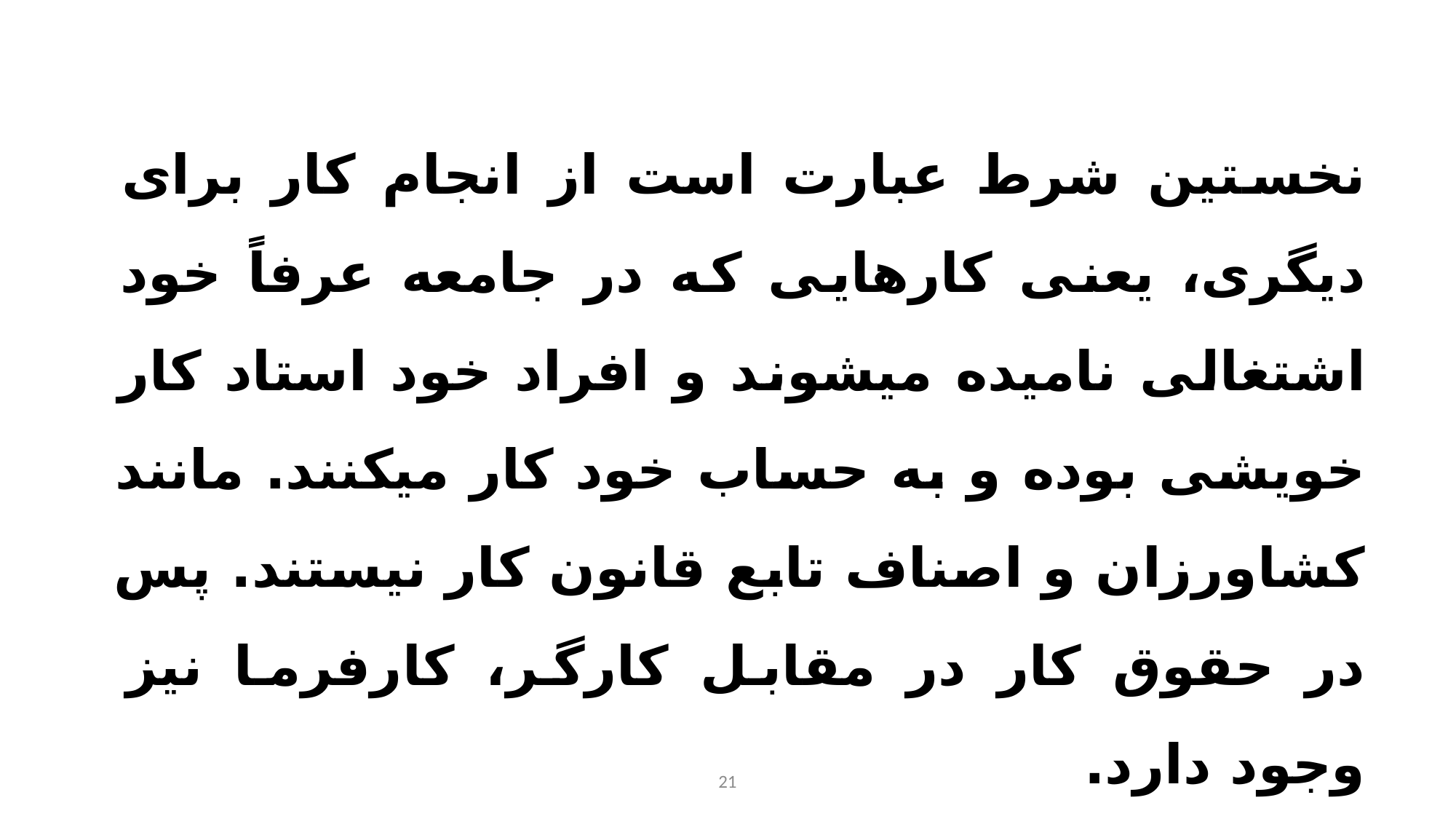

نخستین شرط عبارت است از انجام کار برای دیگری، یعنی کارهایی که در جامعه عرفاً خود اشتغالی نامیده میشوند و افراد خود استاد کار خویشی بوده و به حساب خود کار میکنند. مانند کشاورزان و اصناف تابع قانون کار نیستند. پس در حقوق کار در مقابل کارگر، کارفرما نیز وجود دارد.
21